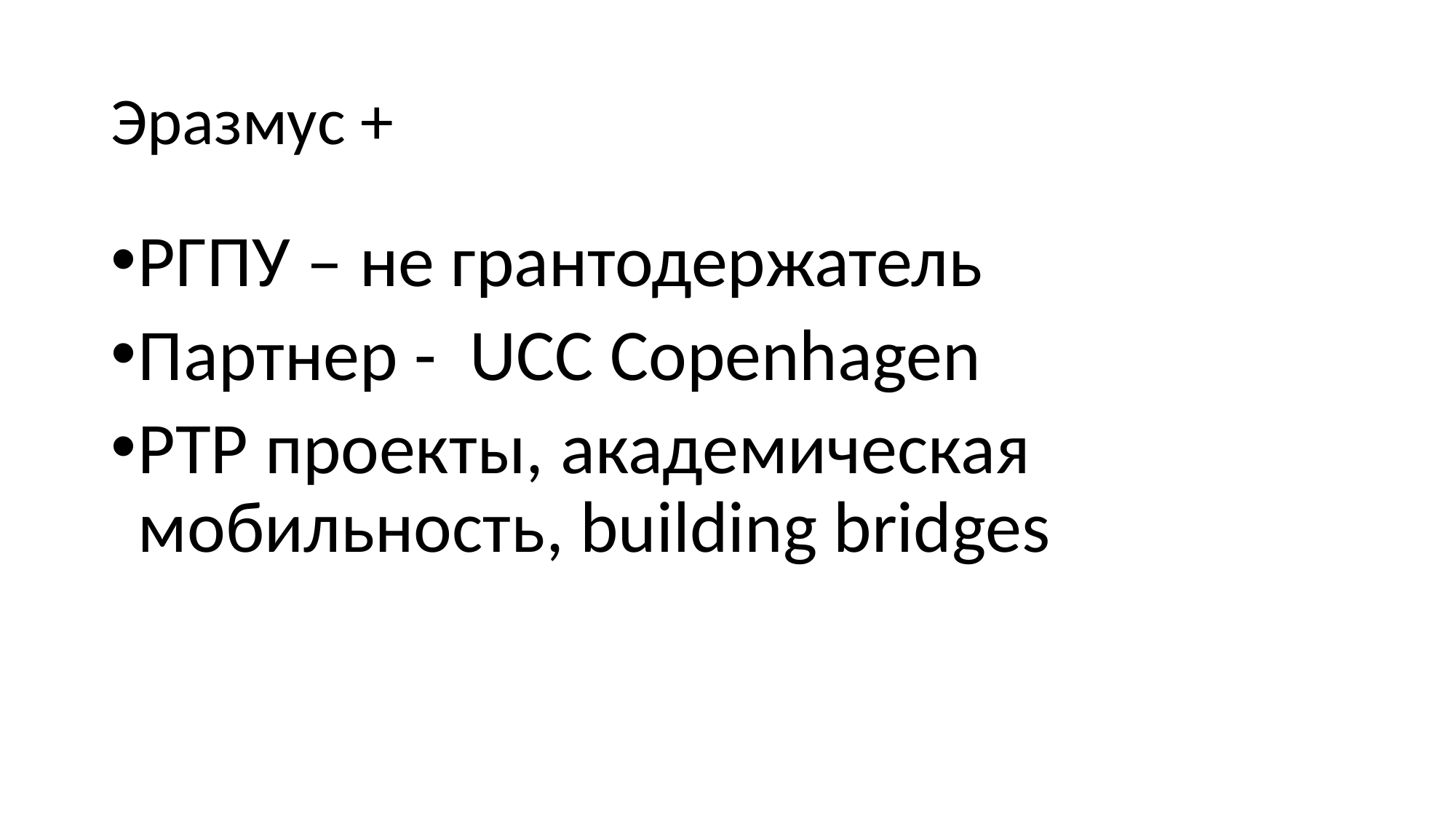

# Эразмус +
РГПУ – не грантодержатель
Партнер -  UCC Copenhagen
PTP проекты, академическая мобильность, building bridges